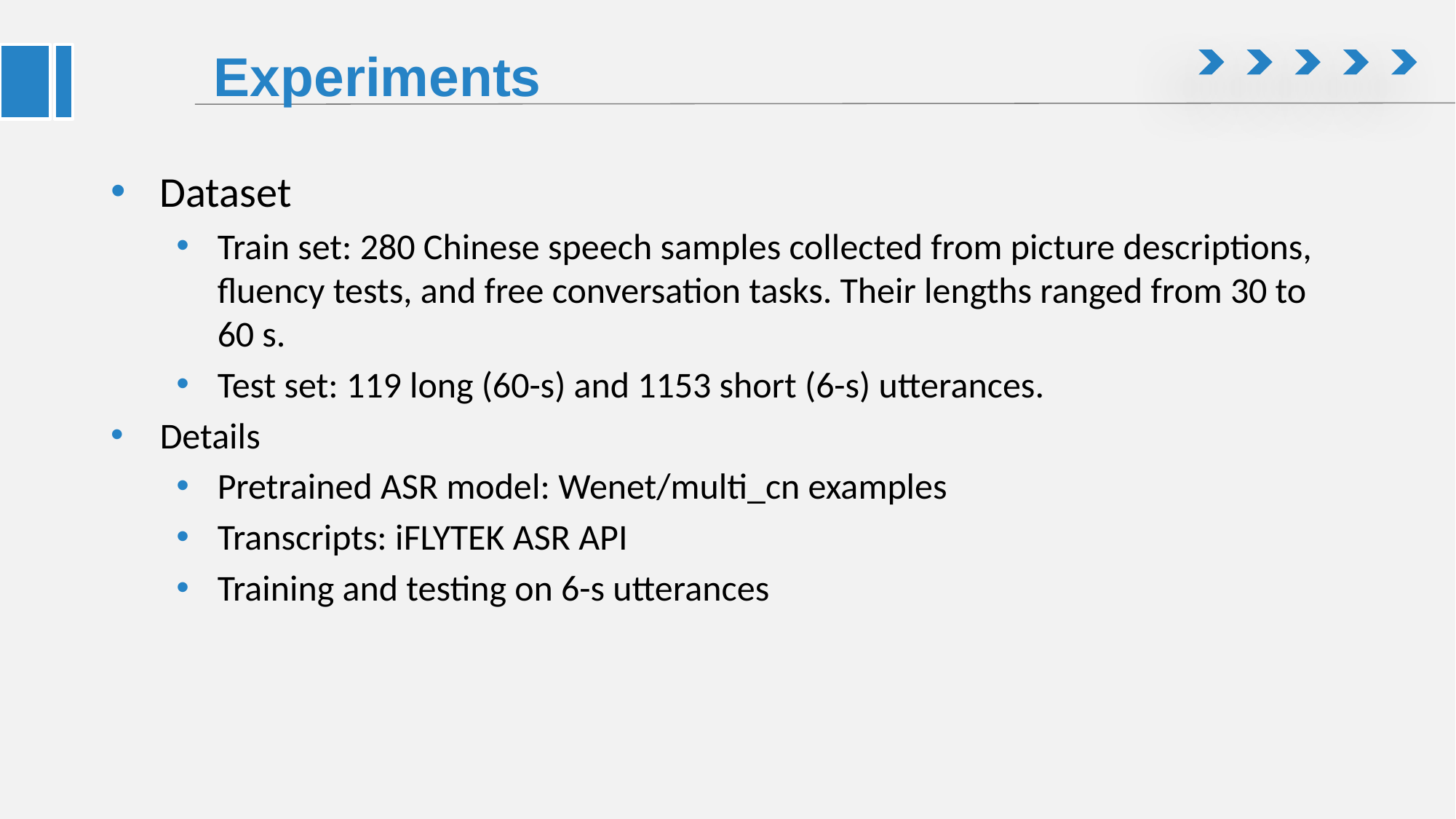

# Experiments
Dataset
Train set: 280 Chinese speech samples collected from picture descriptions, fluency tests, and free conversation tasks. Their lengths ranged from 30 to 60 s.
Test set: 119 long (60-s) and 1153 short (6-s) utterances.
Details
Pretrained ASR model: Wenet/multi_cn examples
Transcripts: iFLYTEK ASR API
Training and testing on 6-s utterances